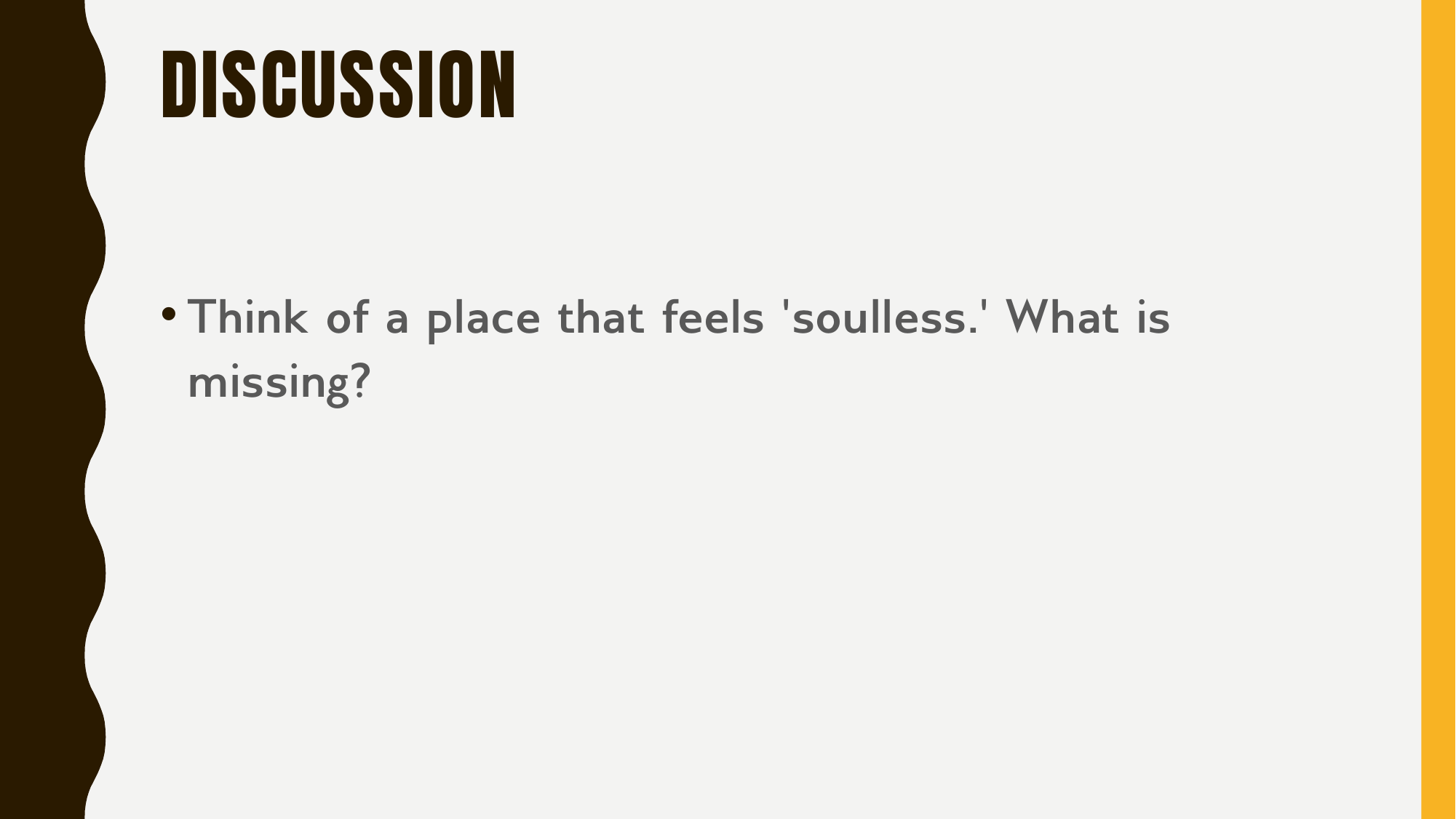

# DIscussion
Think of a place that feels 'soulless.' What is missing?